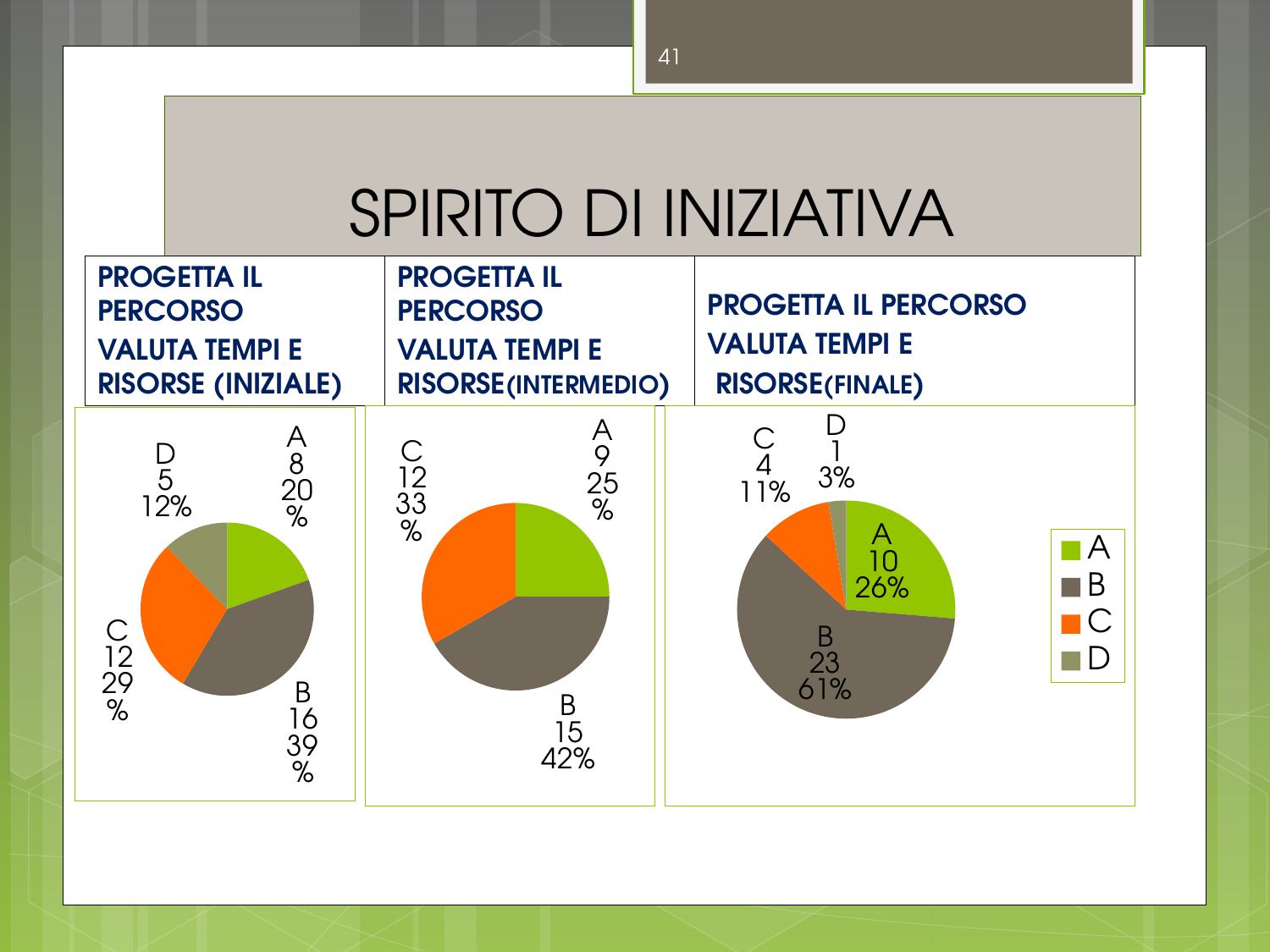

41
# SPIRITO DI INIZIATIVA
PROGETTA IL PERCORSO
VALUTA TEMPI E RISORSE (INIZIALE)
PROGETTA IL PERCORSO
VALUTA TEMPI E RISORSE(INTERMEDIO)
PROGETTA IL PERCORSO
VALUTA TEMPI E
 RISORSE(FINALE)

### Chart

| Category | Vendite |
|---|---|
| A | 9.0 |
| B | 15.0 |
| C | 12.0 |
| D | 0.0 |

### Chart

| Category | Vendite |
|---|---|
| A | 10.0 |
| B | 23.0 |
| C | 4.0 |
| D | 1.0 |

### Chart

| Category | Vendite |
|---|---|
| A | 8.0 |
| B | 16.0 |
| C | 12.0 |
| D | 5.0 |